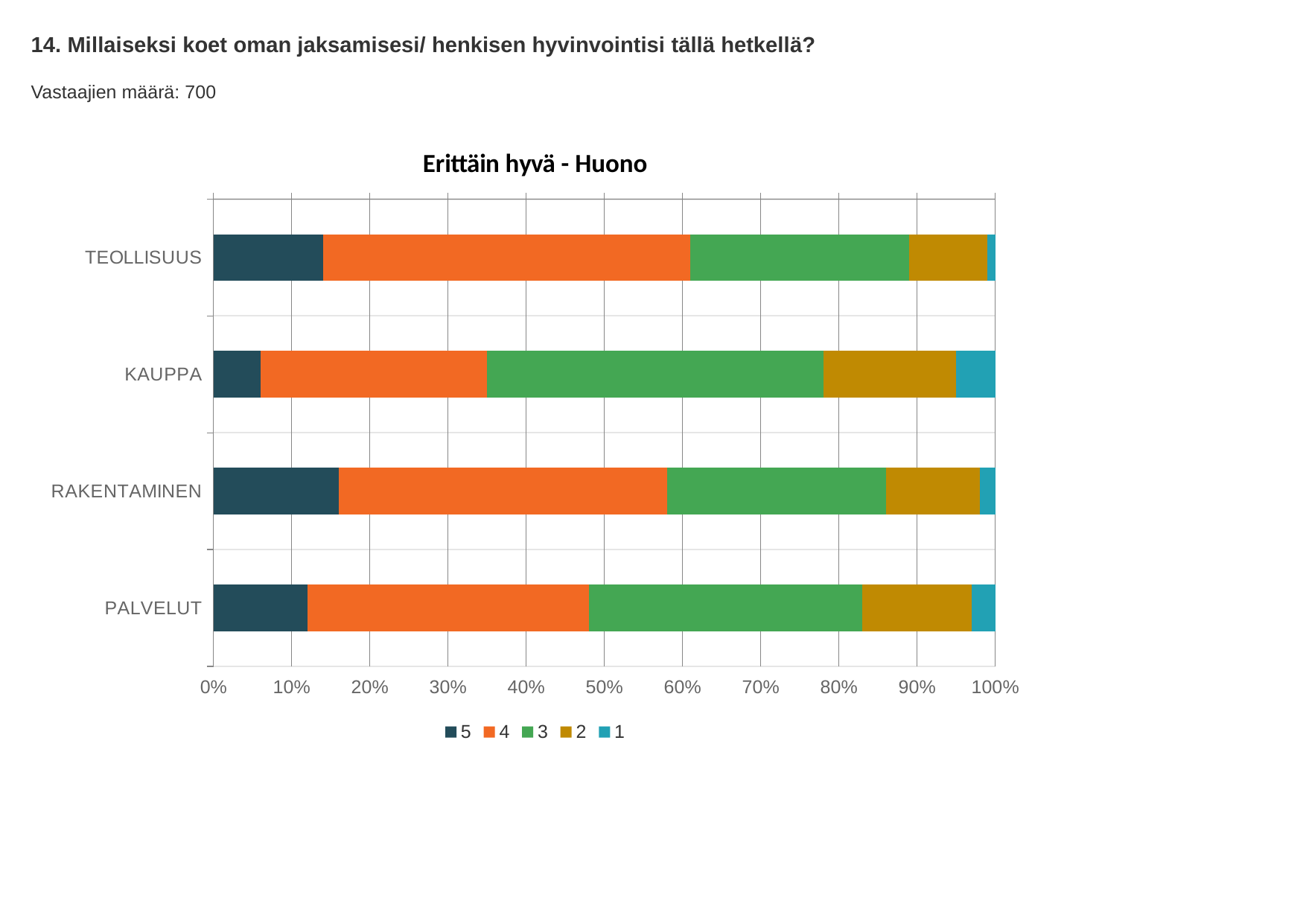

14. Millaiseksi koet oman jaksamisesi/ henkisen hyvinvointisi tällä hetkellä?
Vastaajien määrä: 700

### Chart: Erittäin hyvä - Huono

| Category | 5 | 4 | 3 | 2 | 1 |
|---|---|---|---|---|---|
| TEOLLISUUS | 0.14 | 0.47 | 0.28 | 0.1 | 0.01 |
| KAUPPA | 0.06 | 0.29 | 0.43 | 0.17 | 0.05 |
| RAKENTAMINEN | 0.16 | 0.42 | 0.28 | 0.12 | 0.02 |
| PALVELUT | 0.12 | 0.36 | 0.35 | 0.14 | 0.03 |